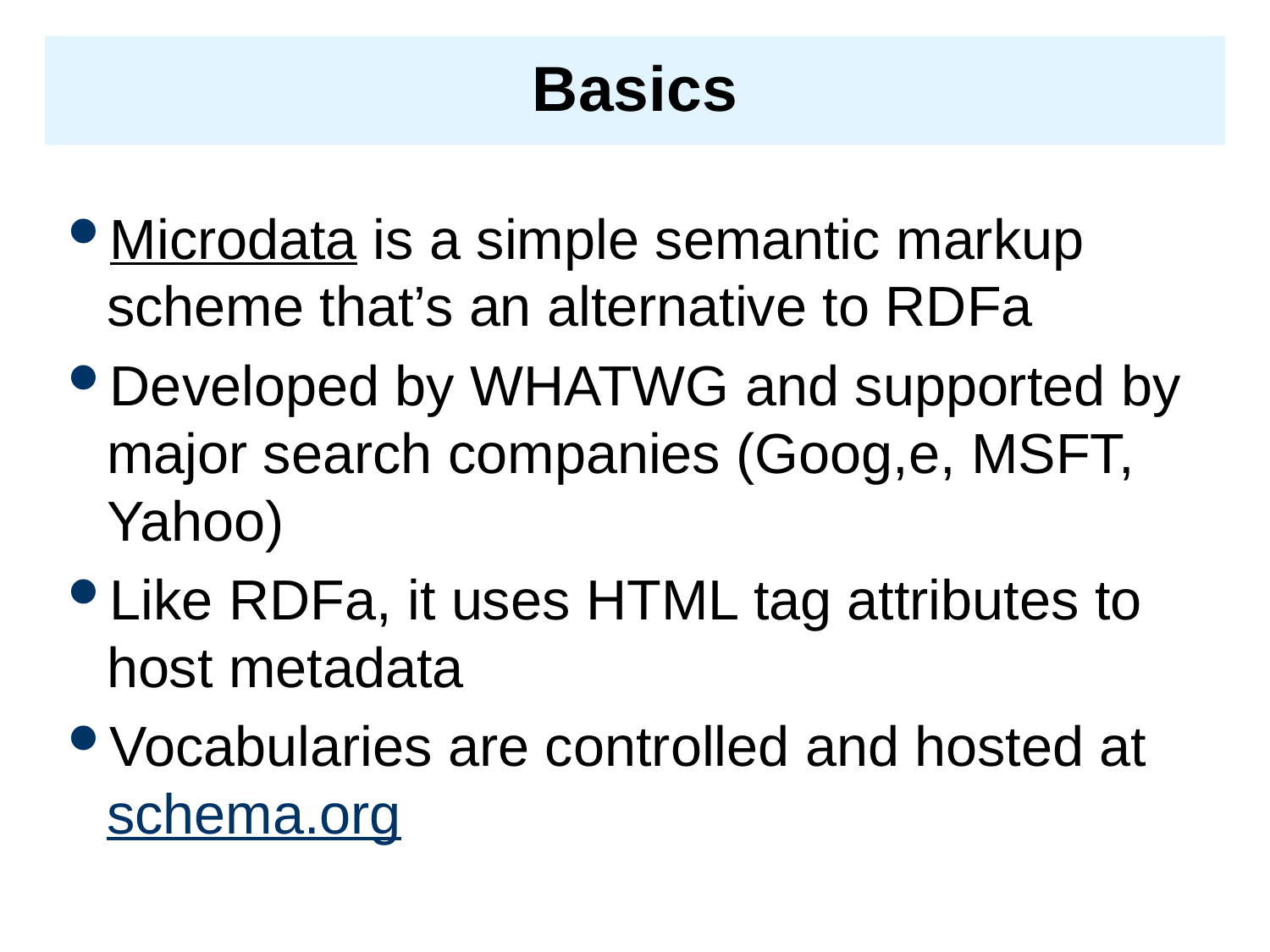

# Basics
Microdata is a simple semantic markup scheme that’s an alternative to RDFa
Developed by WHATWG and supported by major search companies (Goog,e, MSFT, Yahoo)
Like RDFa, it uses HTML tag attributes to host metadata
Vocabularies are controlled and hosted at schema.org